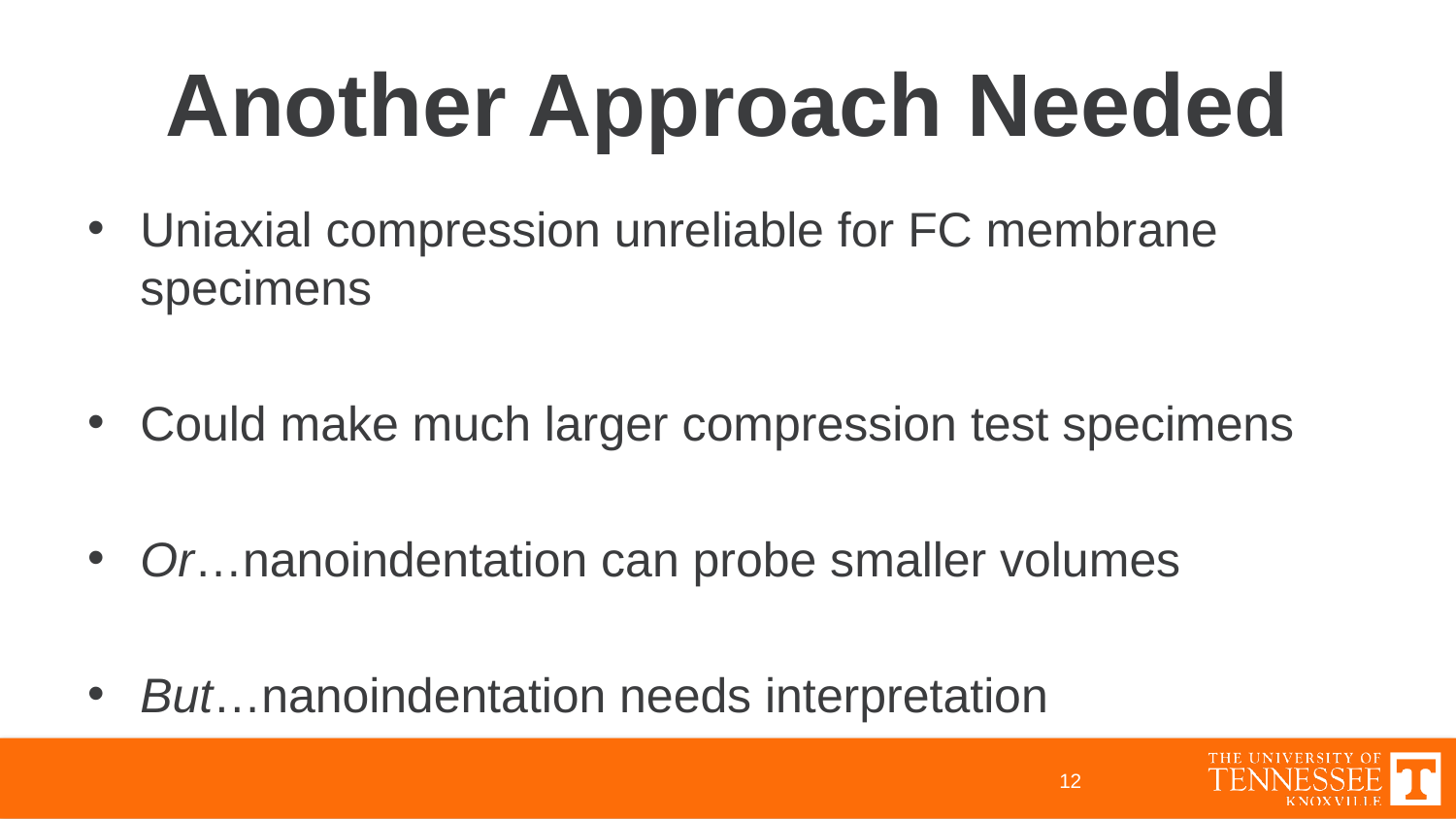

# Another Approach Needed
Uniaxial compression unreliable for FC membrane specimens

Could make much larger compression test specimens

Or…nanoindentation can probe smaller volumes

But…nanoindentation needs interpretation

12